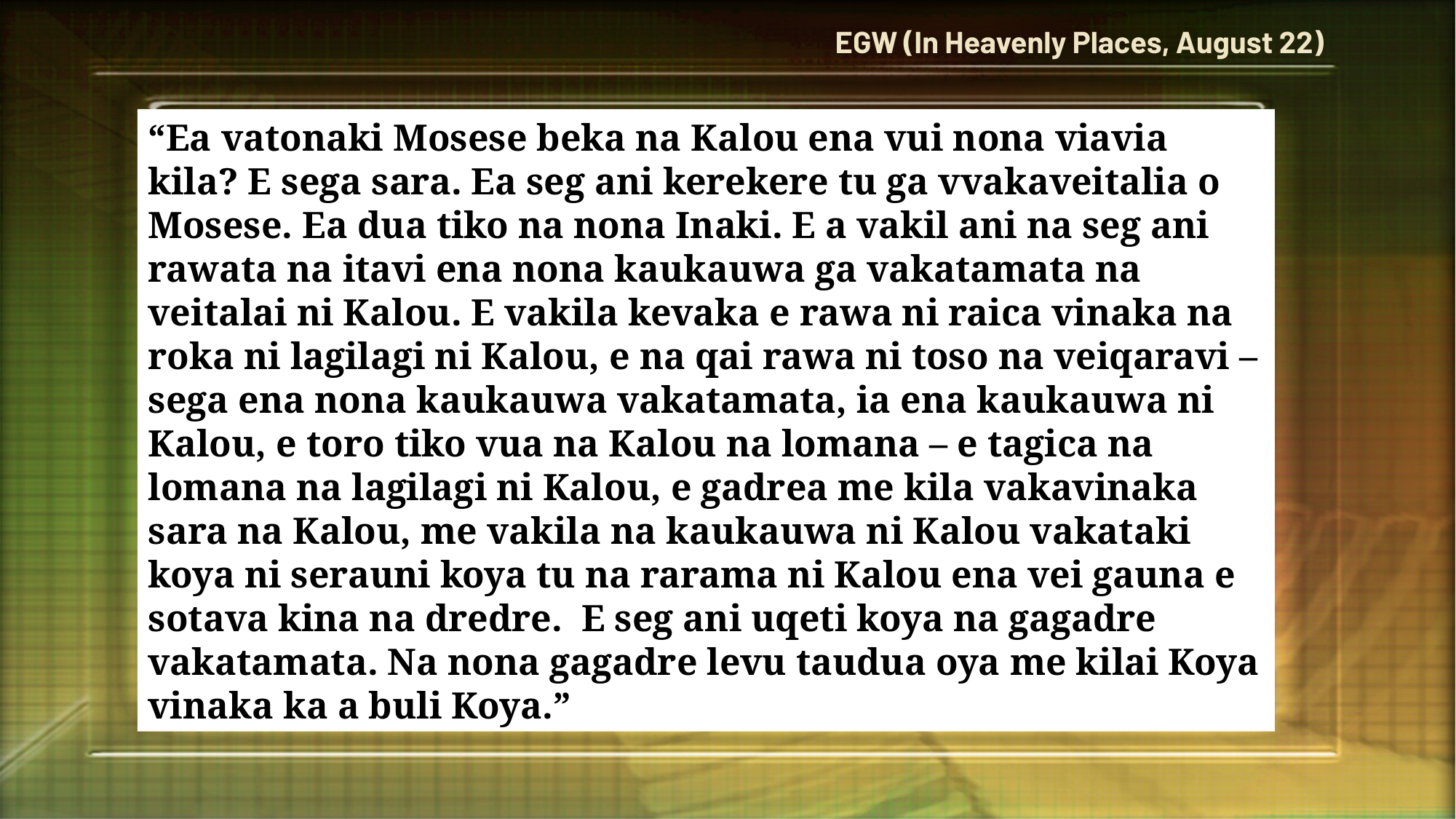

EGW (In Heavenly Places, August 22)
“Ea vatonaki Mosese beka na Kalou ena vui nona viavia kila? E sega sara. Ea seg ani kerekere tu ga vvakaveitalia o Mosese. Ea dua tiko na nona Inaki. E a vakil ani na seg ani rawata na itavi ena nona kaukauwa ga vakatamata na veitalai ni Kalou. E vakila kevaka e rawa ni raica vinaka na roka ni lagilagi ni Kalou, e na qai rawa ni toso na veiqaravi – sega ena nona kaukauwa vakatamata, ia ena kaukauwa ni Kalou, e toro tiko vua na Kalou na lomana – e tagica na lomana na lagilagi ni Kalou, e gadrea me kila vakavinaka sara na Kalou, me vakila na kaukauwa ni Kalou vakataki koya ni serauni koya tu na rarama ni Kalou ena vei gauna e sotava kina na dredre.  E seg ani uqeti koya na gagadre vakatamata. Na nona gagadre levu taudua oya me kilai Koya vinaka ka a buli Koya.”